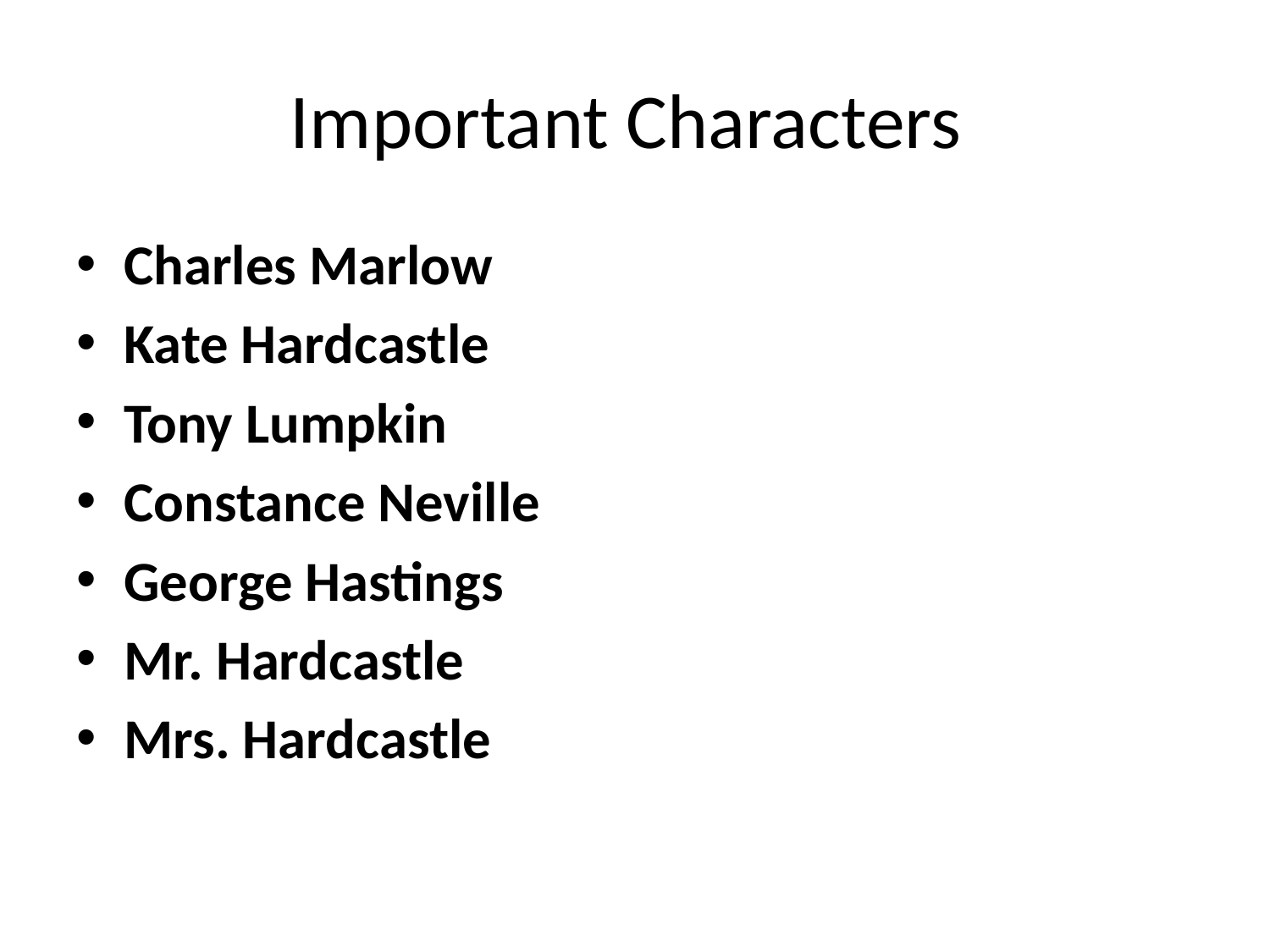

# Important Characters
Charles Marlow
Kate Hardcastle
Tony Lumpkin
Constance Neville
George Hastings
Mr. Hardcastle
Mrs. Hardcastle